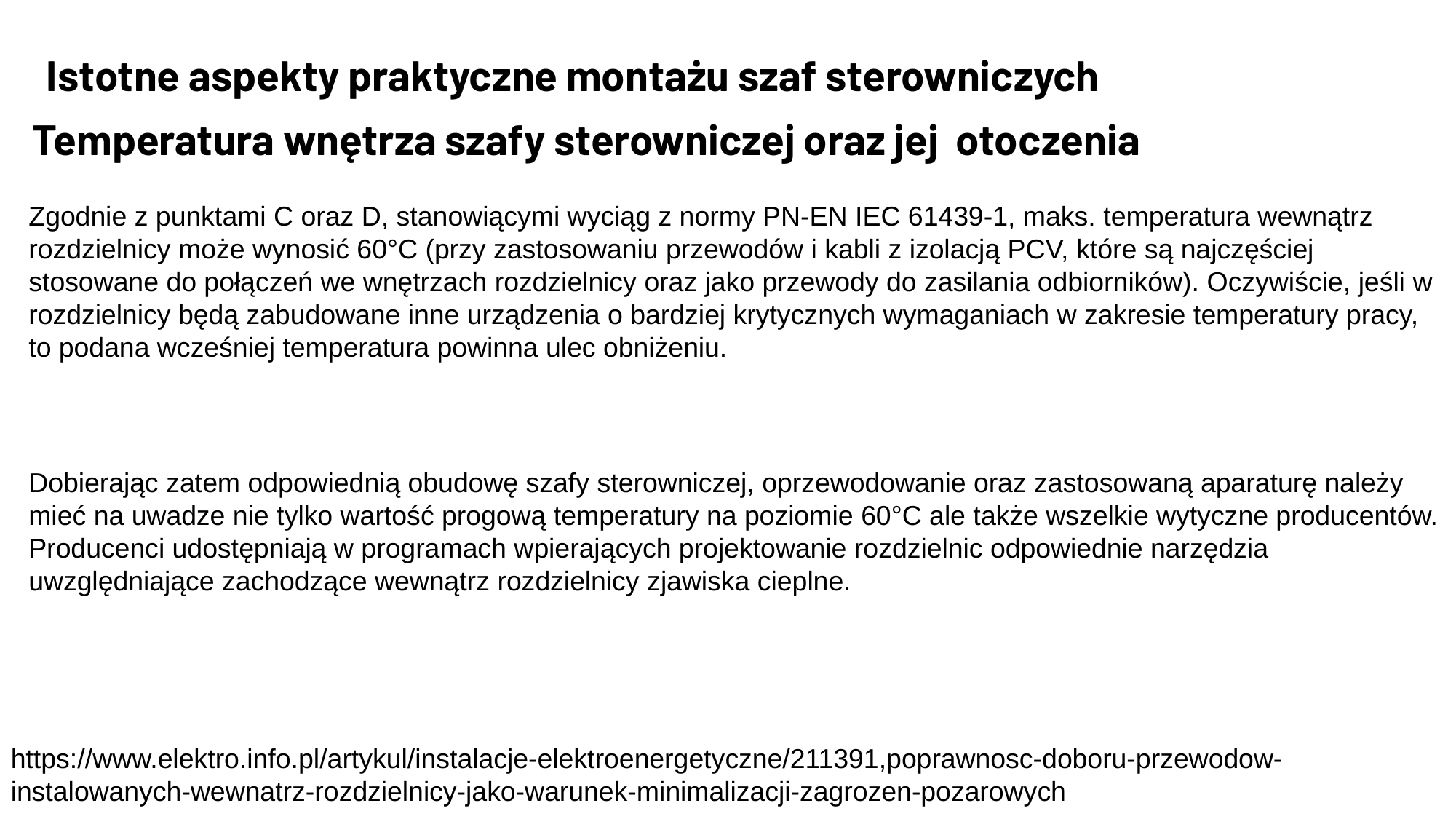

Istotne aspekty praktyczne montażu szaf sterowniczych
Temperatura wnętrza szafy sterowniczej oraz jej  otoczenia
Zgodnie z punktami C oraz D, stanowiącymi wyciąg z normy PN-EN IEC 61439-1, maks. temperatura wewnątrz rozdzielnicy może wynosić 60°C (przy zastosowaniu przewodów i kabli z izolacją PCV, które są najczęściej stosowane do połączeń we wnętrzach rozdzielnicy oraz jako przewody do zasilania odbiorników). Oczywiście, jeśli w rozdzielnicy będą zabudowane inne urządzenia o bardziej krytycznych wymaganiach w zakresie temperatury pracy, to podana wcześniej temperatura powinna ulec obniżeniu.
Dobierając zatem odpowiednią obudowę szafy sterowniczej, oprzewodowanie oraz zastosowaną aparaturę należy mieć na uwadze nie tylko wartość progową temperatury na poziomie 60°C ale także wszelkie wytyczne producentów. Producenci udostępniają w programach wpierających projektowanie rozdzielnic odpowiednie narzędzia uwzględniające zachodzące wewnątrz rozdzielnicy zjawiska cieplne.
https://www.elektro.info.pl/artykul/instalacje-elektroenergetyczne/211391,poprawnosc-doboru-przewodow-instalowanych-wewnatrz-rozdzielnicy-jako-warunek-minimalizacji-zagrozen-pozarowych